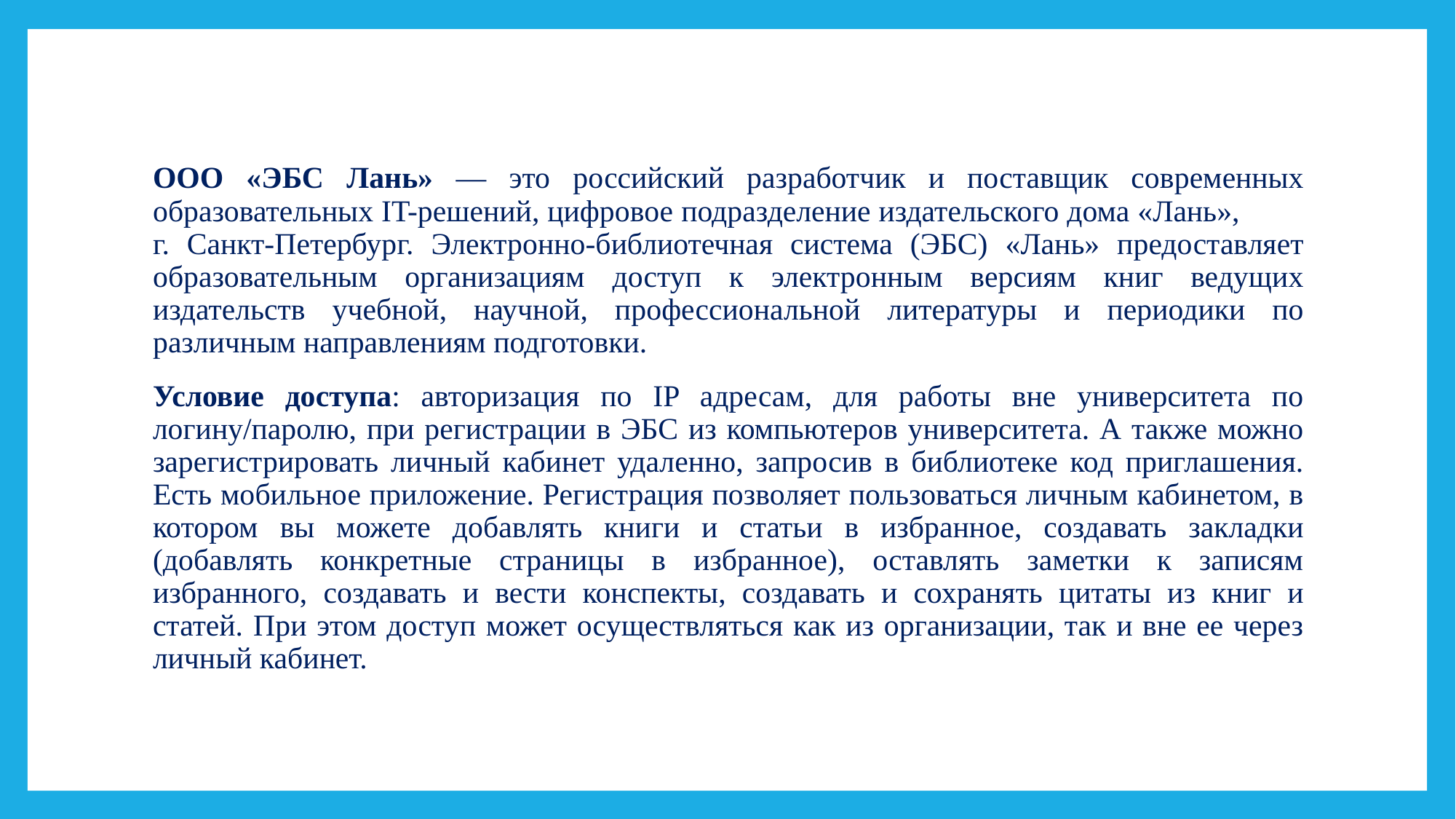

#
ООО «ЭБС Лань» — это российский разработчик и поставщик современных образовательных IT-решений, цифровое подразделение издательского дома «Лань»,         г. Санкт-Петербург. Электронно-библиотечная система (ЭБС) «Лань» предоставляет образовательным организациям доступ к электронным версиям книг ведущих издательств учебной, научной, профессиональной литературы и периодики по различным направлениям подготовки.
Условие доступа: авторизация по IP адресам, для работы вне университета по логину/паролю, при регистрации в ЭБС из компьютеров университета. А также можно зарегистрировать личный кабинет удаленно, запросив в библиотеке код приглашения.
Есть мобильное приложение. Регистрация позволяет пользоваться личным кабинетом, в котором вы можете добавлять книги и статьи в избранное, создавать закладки (добавлять конкретные страницы в избранное), оставлять заметки к записям избранного, создавать и вести конспекты, создавать и сохранять цитаты из книг и статей. При этом доступ может осуществляться как из организации, так и вне ее через личный кабинет.